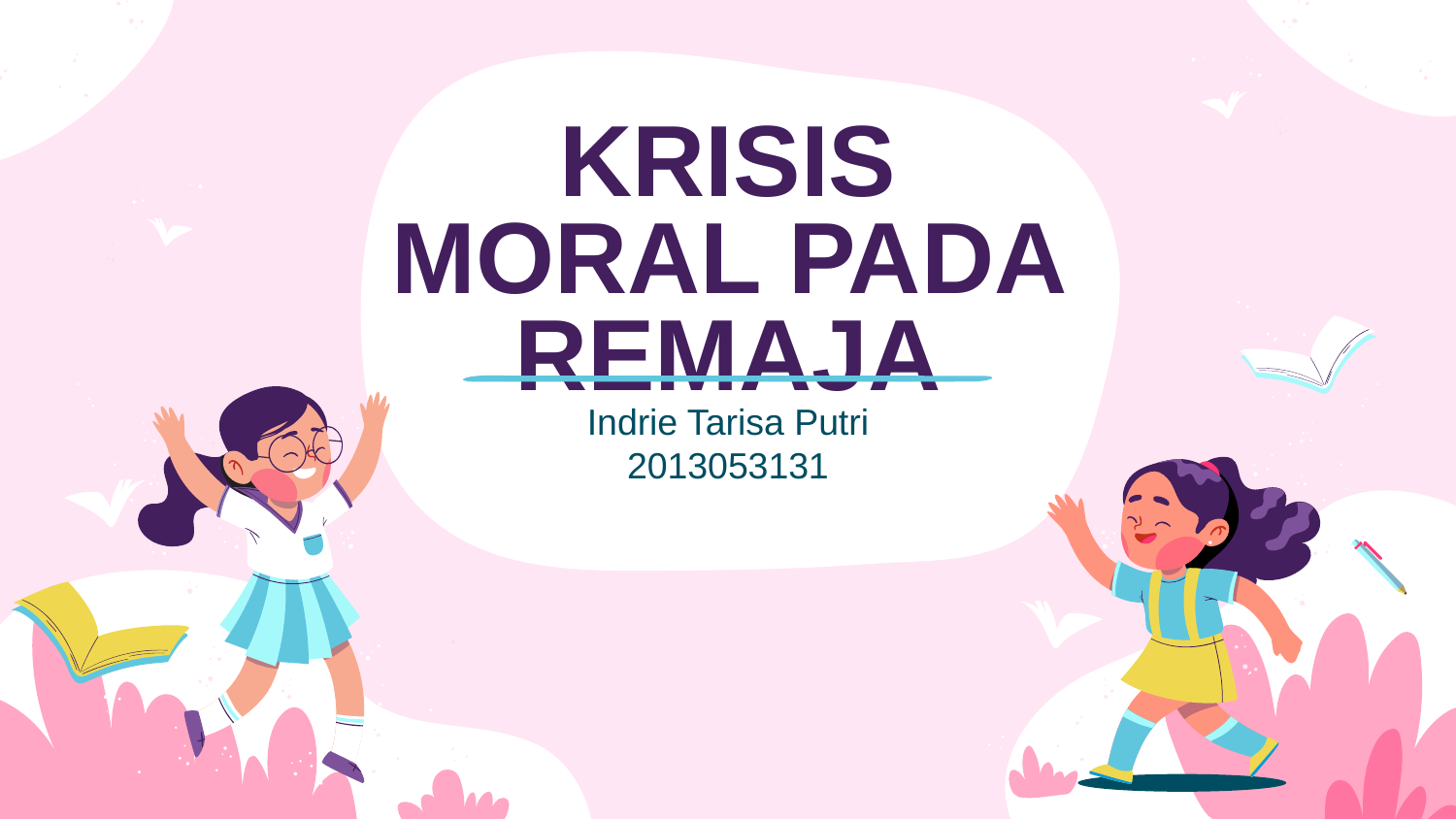

# KRISIS MORAL PADA REMAJA

Indrie Tarisa Putri
2013053131